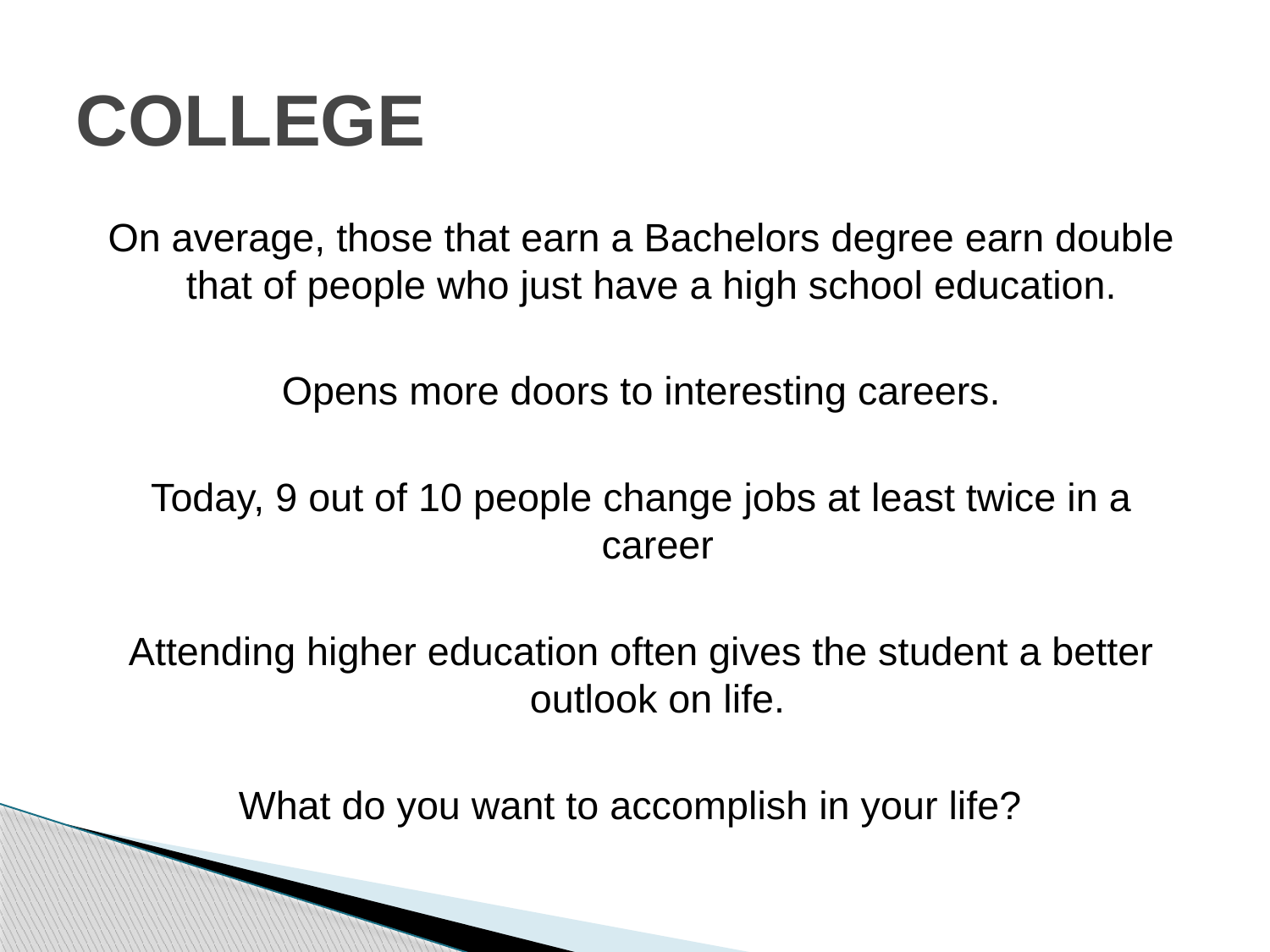

# COLLEGE
On average, those that earn a Bachelors degree earn double that of people who just have a high school education.

Opens more doors to interesting careers.

Today, 9 out of 10 people change jobs at least twice in a career

Attending higher education often gives the student a better outlook on life.

What do you want to accomplish in your life?